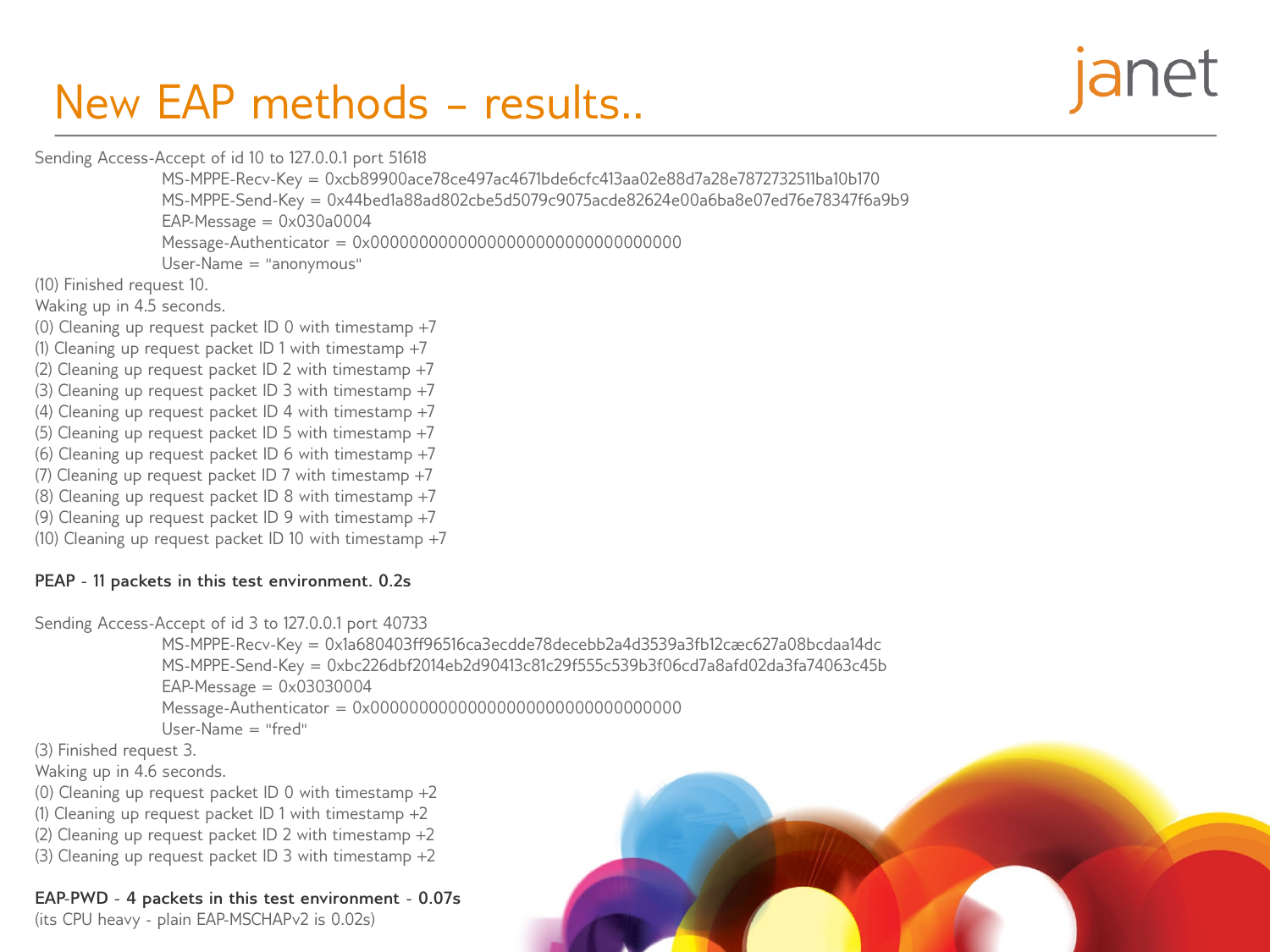

# New EAP methods – results..
Sending Access-Accept of id 10 to 127.0.0.1 port 51618
	MS-MPPE-Recv-Key = 0xcb89900ace78ce497ac4671bde6cfc413aa02e88d7a28e7872732511ba10b170
	MS-MPPE-Send-Key = 0x44bed1a88ad802cbe5d5079c9075acde82624e00a6ba8e07ed76e78347f6a9b9
	EAP-Message = 0x030a0004
	Message-Authenticator = 0x00000000000000000000000000000000
	User-Name = "anonymous"
(10) Finished request 10.
Waking up in 4.5 seconds.
(0) Cleaning up request packet ID 0 with timestamp +7
(1) Cleaning up request packet ID 1 with timestamp +7
(2) Cleaning up request packet ID 2 with timestamp +7
(3) Cleaning up request packet ID 3 with timestamp +7
(4) Cleaning up request packet ID 4 with timestamp +7
(5) Cleaning up request packet ID 5 with timestamp +7
(6) Cleaning up request packet ID 6 with timestamp +7
(7) Cleaning up request packet ID 7 with timestamp +7
(8) Cleaning up request packet ID 8 with timestamp +7
(9) Cleaning up request packet ID 9 with timestamp +7
(10) Cleaning up request packet ID 10 with timestamp +7

PEAP - 11 packets in this test environment. 0.2s

Sending Access-Accept of id 3 to 127.0.0.1 port 40733
	MS-MPPE-Recv-Key = 0x1a680403ff96516ca3ecdde78decebb2a4d3539a3fb12caec627a08bcdaa14dc
	MS-MPPE-Send-Key = 0xbc226dbf2014eb2d90413c81c29f555c539b3f06cd7a8afd02da3fa74063c45b
	EAP-Message = 0x03030004
	Message-Authenticator = 0x00000000000000000000000000000000
	User-Name = "fred"
(3) Finished request 3.
Waking up in 4.6 seconds.
(0) Cleaning up request packet ID 0 with timestamp +2
(1) Cleaning up request packet ID 1 with timestamp +2
(2) Cleaning up request packet ID 2 with timestamp +2
(3) Cleaning up request packet ID 3 with timestamp +2

EAP-PWD - 4 packets in this test environment - 0.07s
(its CPU heavy - plain EAP-MSCHAPv2 is 0.02s)